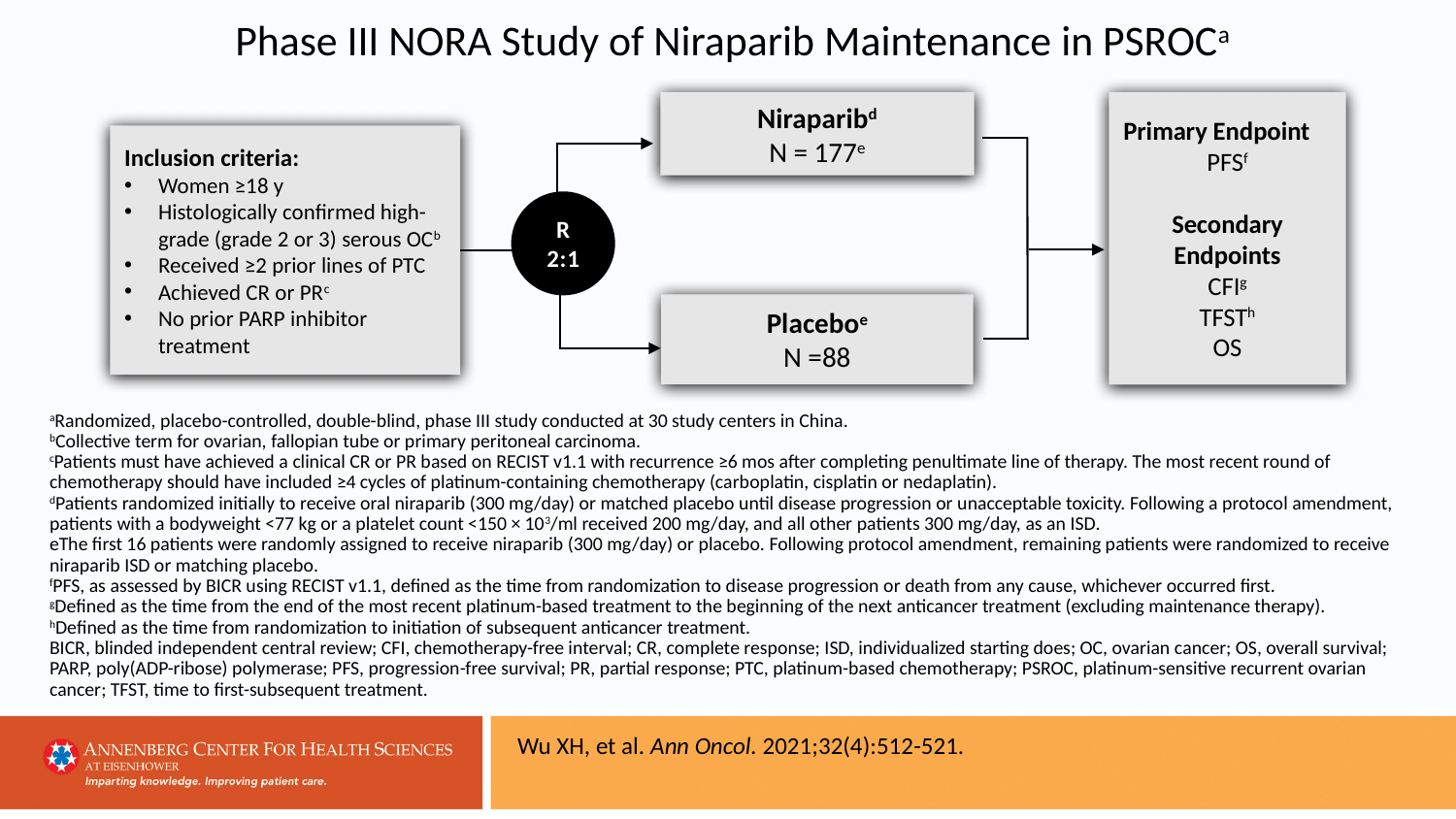

Phase III NORA Study of Niraparib Maintenance in PSROCa
Primary Endpoint
PFSf

Secondary Endpoints
CFIg
TFSTh
OS
Niraparibd
N = 177e
Inclusion criteria:
Women ≥18 y
Histologically confirmed high-grade (grade 2 or 3) serous OCb
Received ≥2 prior lines of PTC
Achieved CR or PRc
No prior PARP inhibitor treatment
Placeboe
N =88
R
2:1
aRandomized, placebo-controlled, double-blind, phase III study conducted at 30 study centers in China.
bCollective term for ovarian, fallopian tube or primary peritoneal carcinoma.
cPatients must have achieved a clinical CR or PR based on RECIST v1.1 with recurrence ≥6 mos after completing penultimate line of therapy. The most recent round of chemotherapy should have included ≥4 cycles of platinum-containing chemotherapy (carboplatin, cisplatin or nedaplatin).
dPatients randomized initially to receive oral niraparib (300 mg/day) or matched placebo until disease progression or unacceptable toxicity. Following a protocol amendment, patients with a bodyweight <77 kg or a platelet count <150 × 103/ml received 200 mg/day, and all other patients 300 mg/day, as an ISD.
eThe first 16 patients were randomly assigned to receive niraparib (300 mg/day) or placebo. Following protocol amendment, remaining patients were randomized to receive niraparib ISD or matching placebo.
fPFS, as assessed by BICR using RECIST v1.1, defined as the time from randomization to disease progression or death from any cause, whichever occurred first.
gDefined as the time from the end of the most recent platinum-based treatment to the beginning of the next anticancer treatment (excluding maintenance therapy).
hDefined as the time from randomization to initiation of subsequent anticancer treatment.
BICR, blinded independent central review; CFI, chemotherapy-free interval; CR, complete response; ISD, individualized starting does; OC, ovarian cancer; OS, overall survival; PARP, poly(ADP-ribose) polymerase; PFS, progression-free survival; PR, partial response; PTC, platinum-based chemotherapy; PSROC, platinum-sensitive recurrent ovarian cancer; TFST, time to first-subsequent treatment.
Wu XH, et al. Ann Oncol. 2021;32(4):512-521.